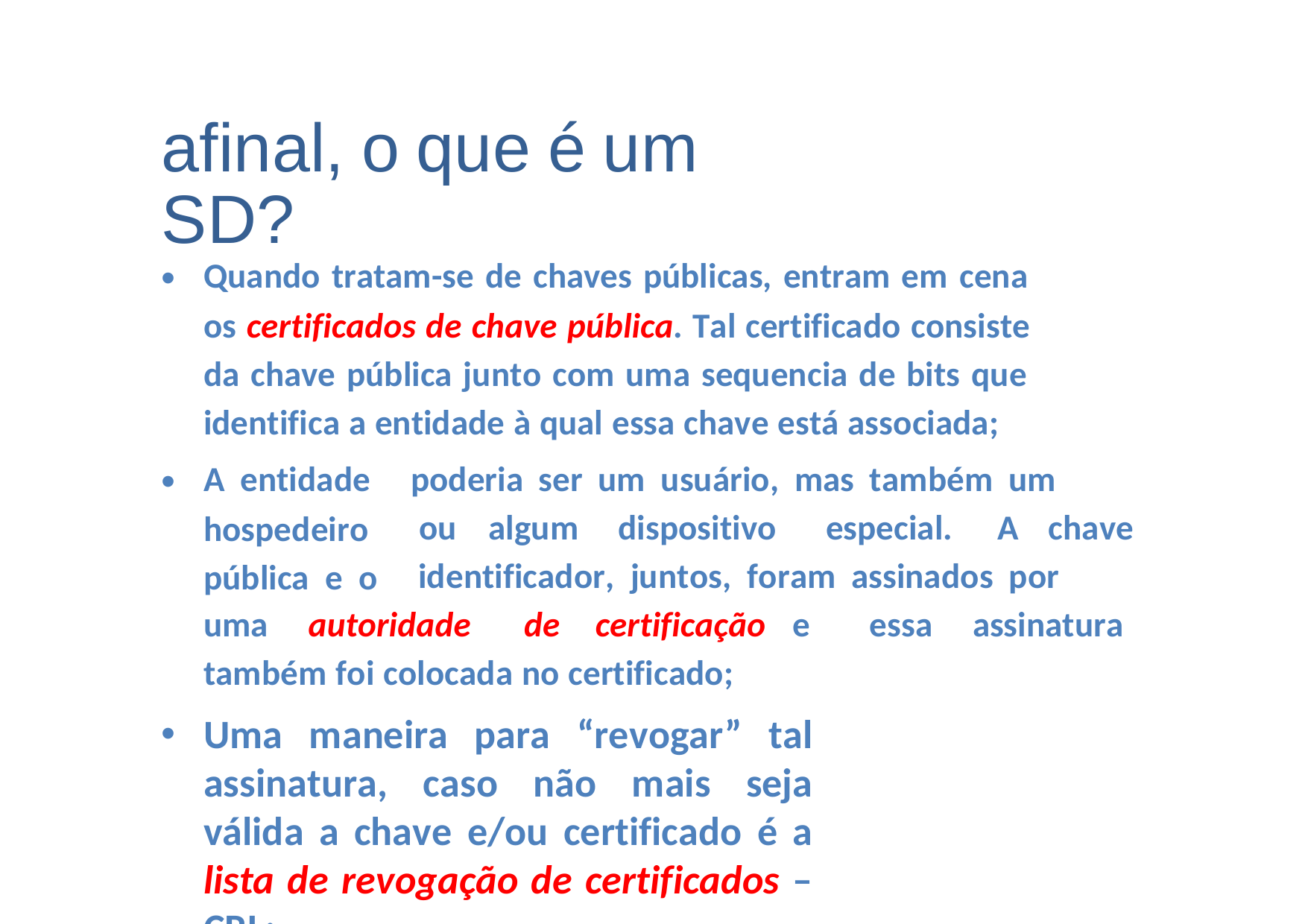

afinal, o que é um SD?
•
Quando tratam-se de chaves públicas, entram em cena
os certificados de chave pública. Tal certificado consiste
da chave pública junto com uma sequencia de bits que
identifica a entidade à qual essa chave está associada;
•
A entidade
hospedeiro
pública e o
poderia ser um usuário, mas também um
ou
algum
dispositivo
especial.
A
chave
identificador, juntos, foram assinados por
uma
autoridade
de
certificação  e
essa
assinatura
também foi colocada no certificado;
Uma maneira para “revogar” tal assinatura, caso não mais seja válida a chave e/ou certificado é a lista de revogação de certificados – CRL;
•